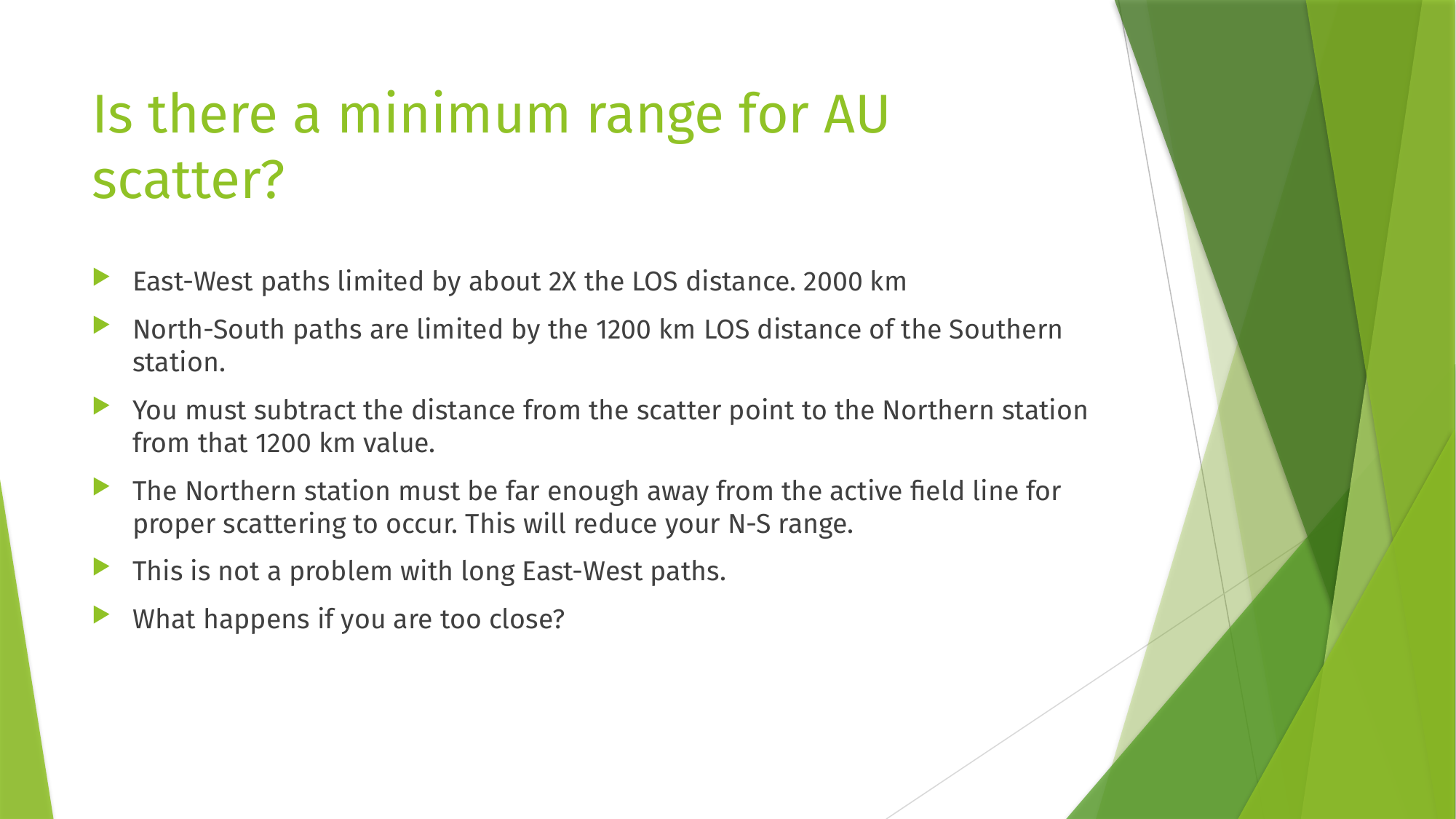

# Is there a minimum range for AU scatter?
East-West paths limited by about 2X the LOS distance. 2000 km
North-South paths are limited by the 1200 km LOS distance of the Southern station.
You must subtract the distance from the scatter point to the Northern station from that 1200 km value.
The Northern station must be far enough away from the active field line for proper scattering to occur. This will reduce your N-S range.
This is not a problem with long East-West paths.
What happens if you are too close?